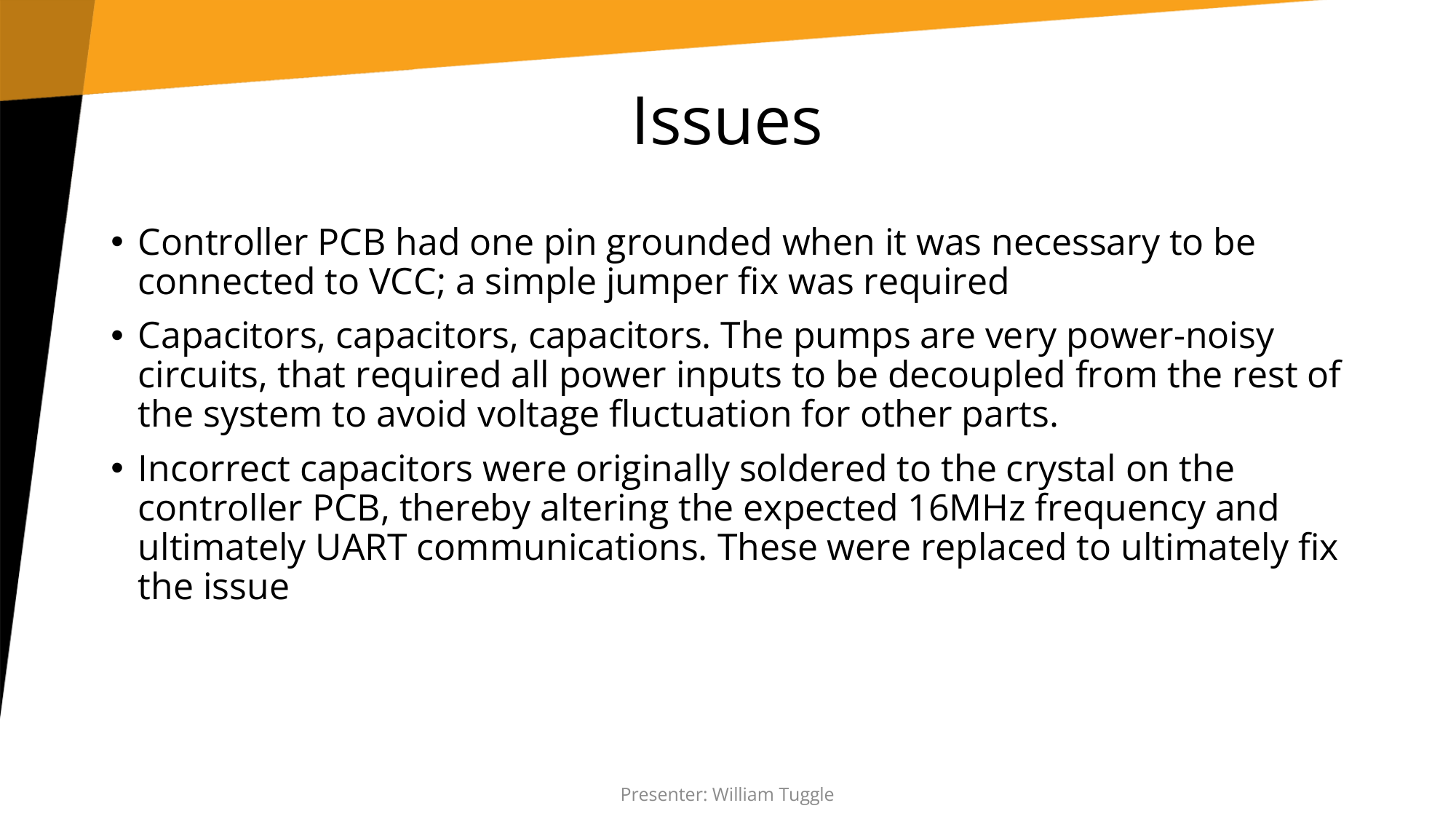

# Issues
Controller PCB had one pin grounded when it was necessary to be connected to VCC; a simple jumper fix was required
Capacitors, capacitors, capacitors. The pumps are very power-noisy circuits, that required all power inputs to be decoupled from the rest of the system to avoid voltage fluctuation for other parts.
Incorrect capacitors were originally soldered to the crystal on the controller PCB, thereby altering the expected 16MHz frequency and ultimately UART communications. These were replaced to ultimately fix the issue

Presenter: William Tuggle